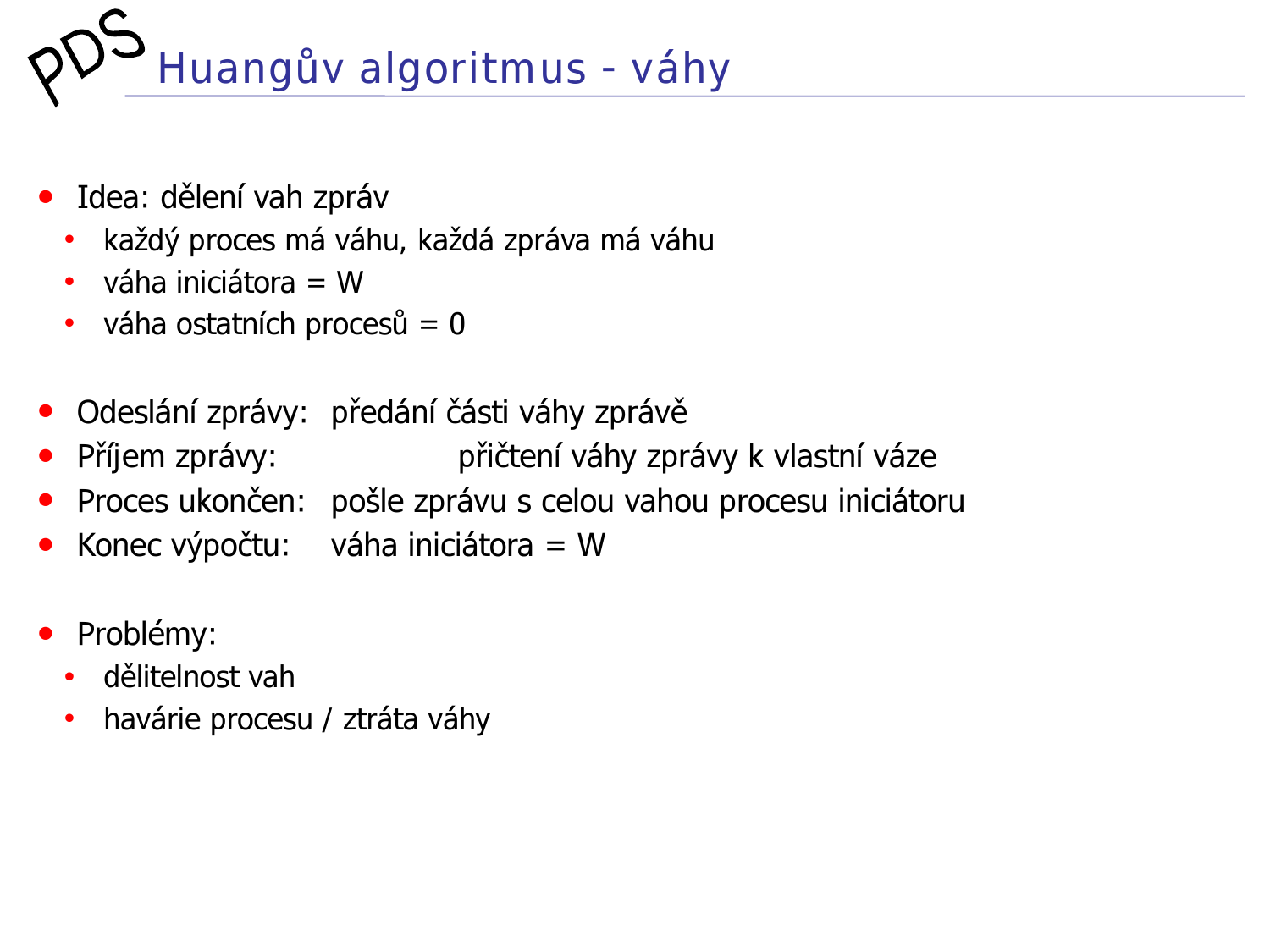

# Huangův algoritmus - váhy

Idea: dělení vah zpráv
každý proces má váhu, každá zpráva má váhu
váha iniciátora = W
váha ostatních procesů = 0

Odeslání zprávy:	předání části váhy zprávě
Příjem zprávy:		přičtení váhy zprávy k vlastní váze
Proces ukončen:	pošle zprávu s celou vahou procesu iniciátoru
Konec výpočtu:	váha iniciátora = W

Problémy:
dělitelnost vah
havárie procesu / ztráta váhy